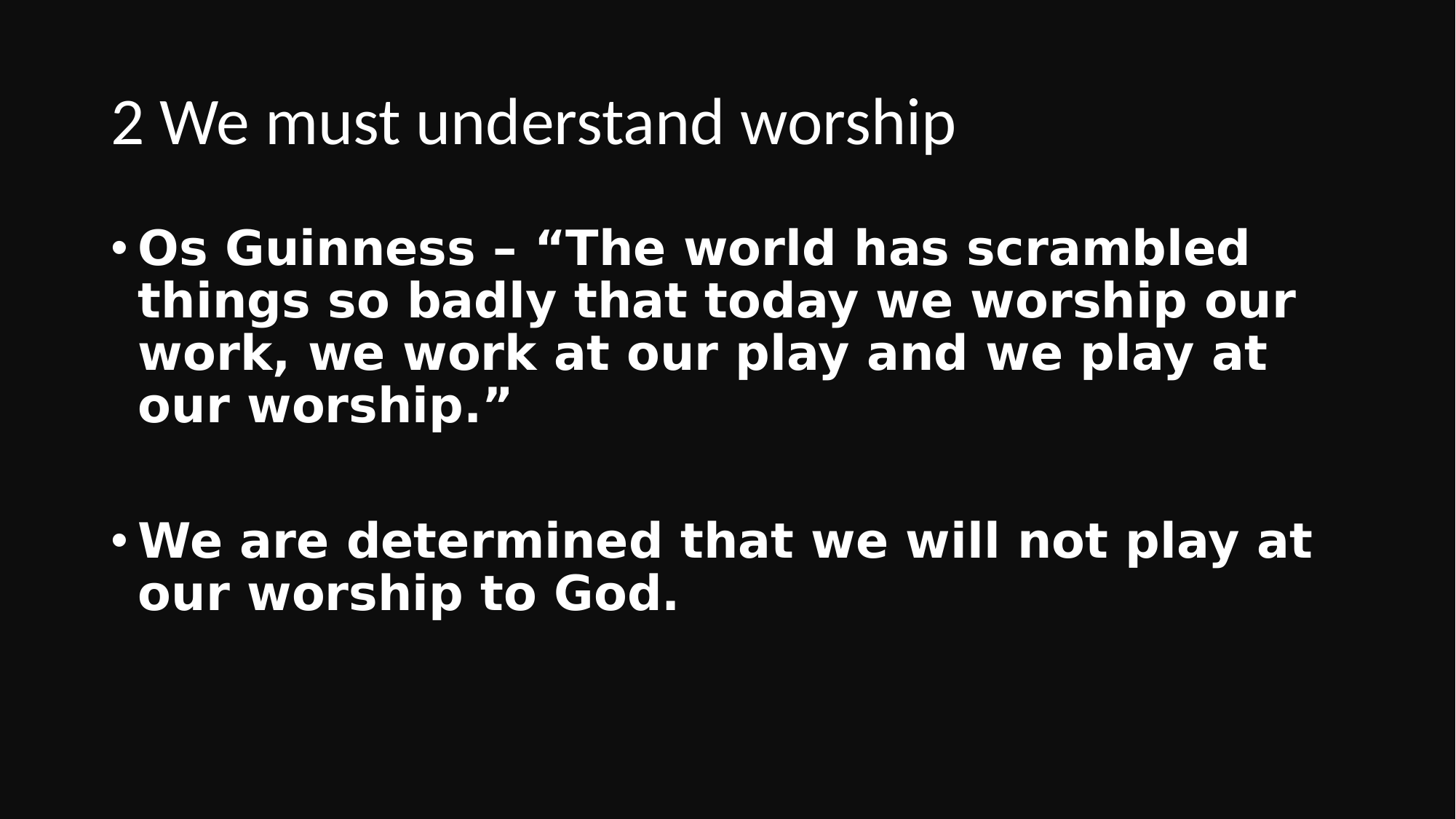

# 2 We must understand worship
Os Guinness – “The world has scrambled things so badly that today we worship our work, we work at our play and we play at our worship.”

We are determined that we will not play at our worship to God.